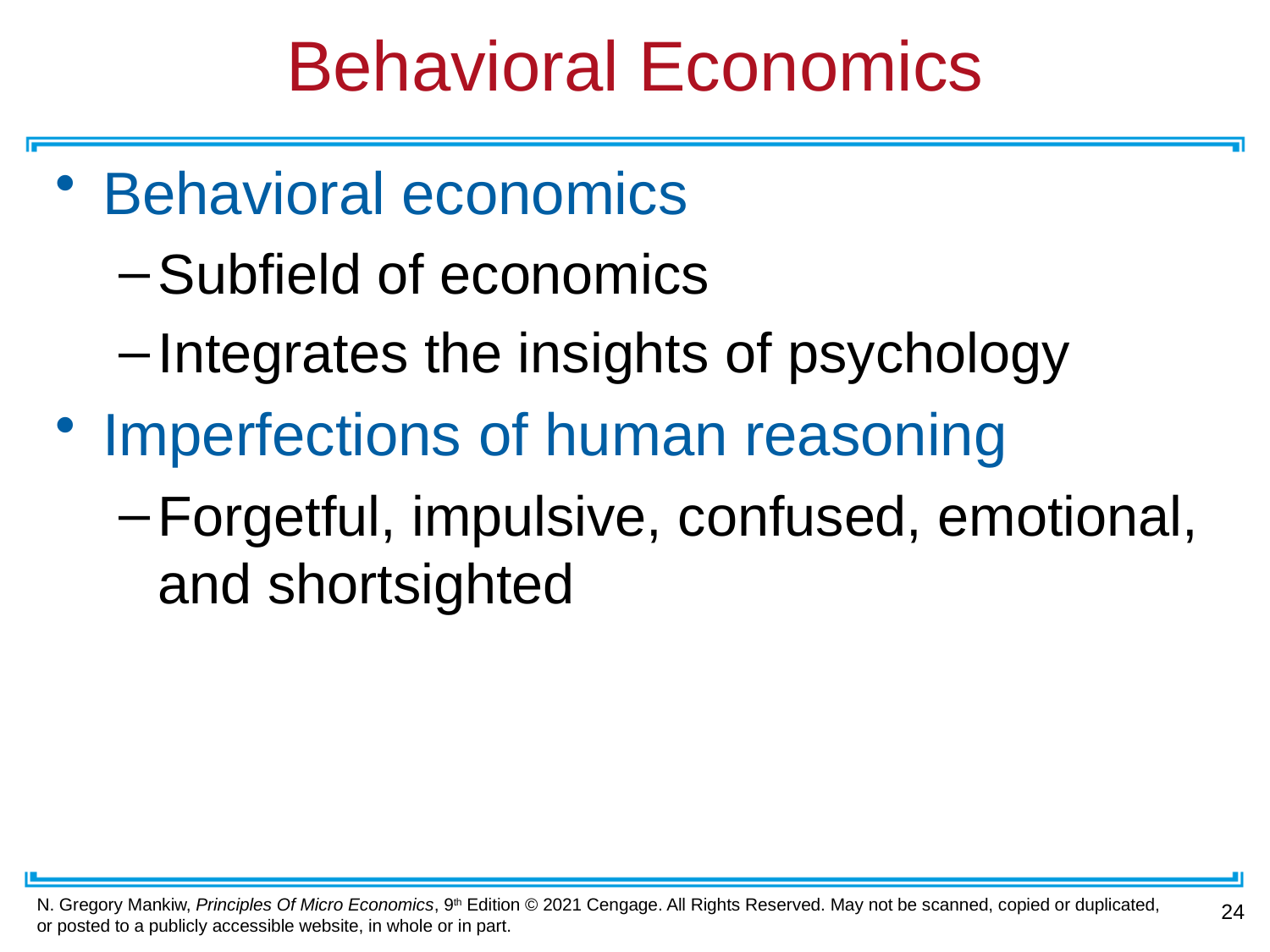

# Behavioral Economics
Behavioral economics
Subfield of economics
Integrates the insights of psychology
Imperfections of human reasoning
Forgetful, impulsive, confused, emotional, and shortsighted
24